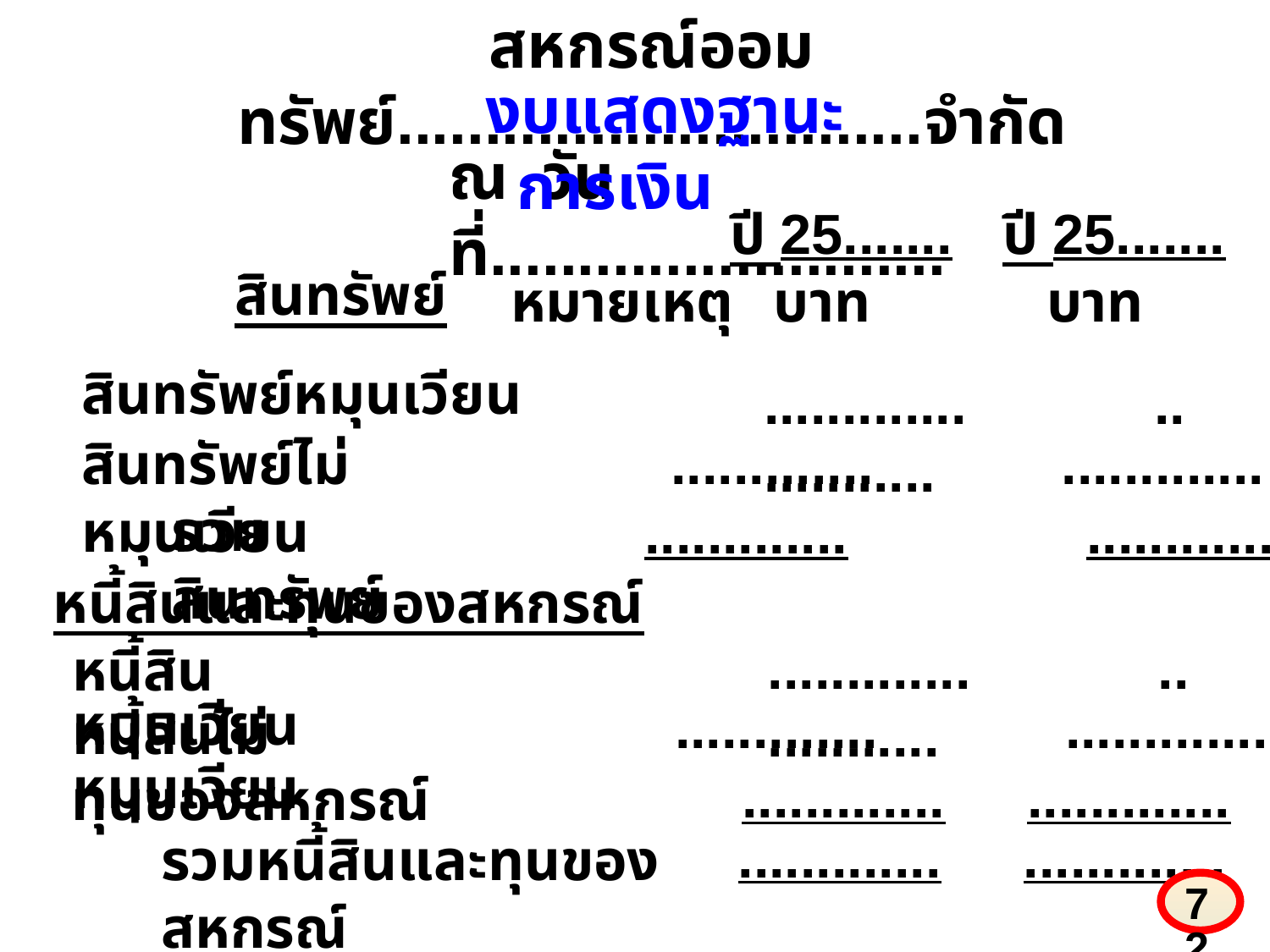

สหกรณ์ออมทรัพย์..............................จำกัด
 งบแสดงฐานะการเงิน
ณ  วันที่..........................
ปี 25.......
   บาท
ปี 25.......
   บาท
สินทรัพย์
หมายเหตุ

สินทรัพย์หมุนเวียน
.............            .............
สินทรัพย์ไม่หมุนเวียน
.............            .............
รวมสินทรัพย์
.............	            .............
หนี้สินและทุนของสหกรณ์
.............            .............
หนี้สินหมุนเวียน
.............            .............
หนี้สินไม่หมุนเวียน
ทุนของสหกรณ์
 .............	   .............
 .............	   .............
รวมหนี้สินและทุนของสหกรณ์
72